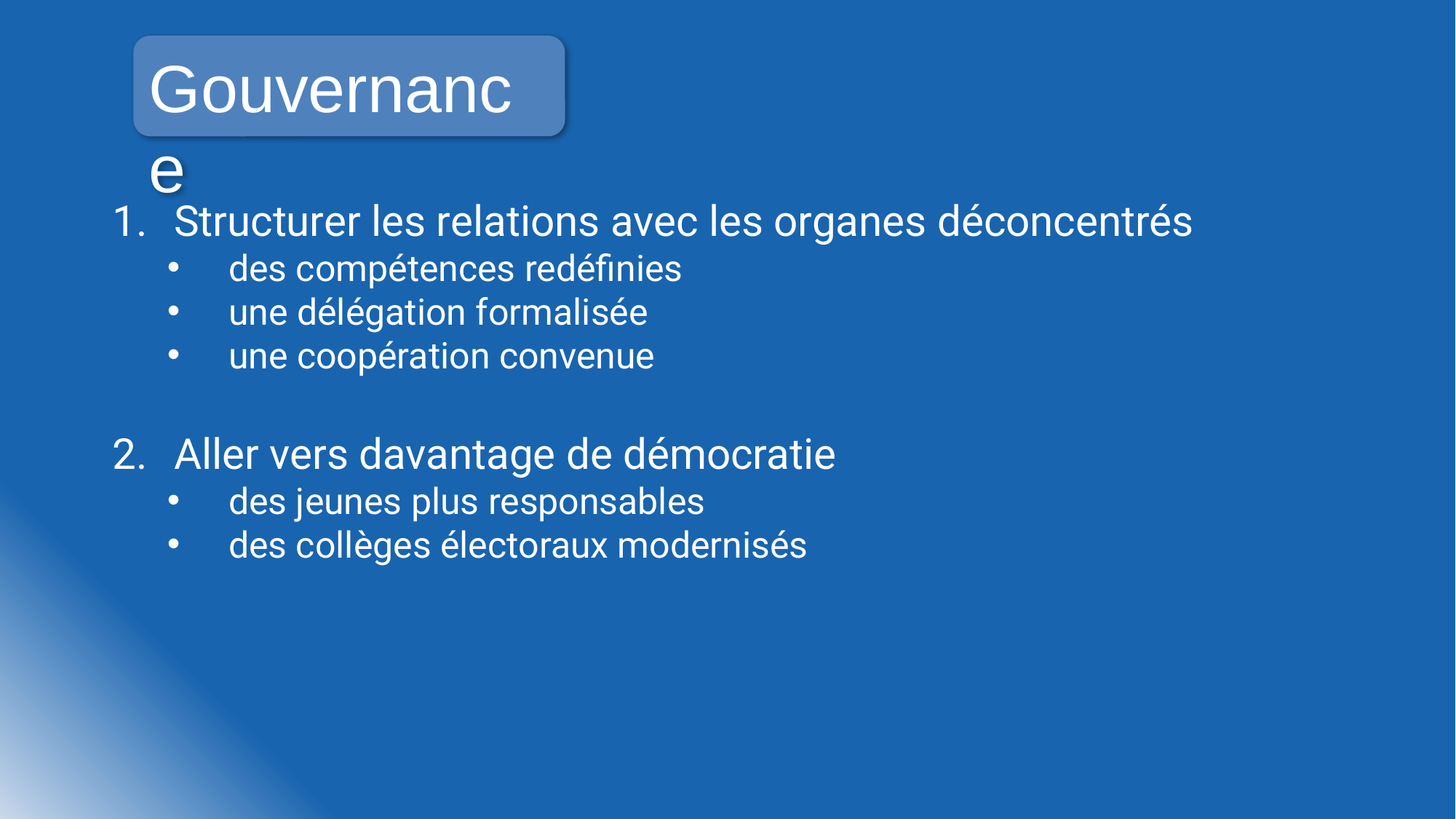

Gouvernance
Structurer les relations avec les organes déconcentrés
des compétences redéfinies
une délégation formalisée
une coopération convenue

Aller vers davantage de démocratie
des jeunes plus responsables
des collèges électoraux modernisés